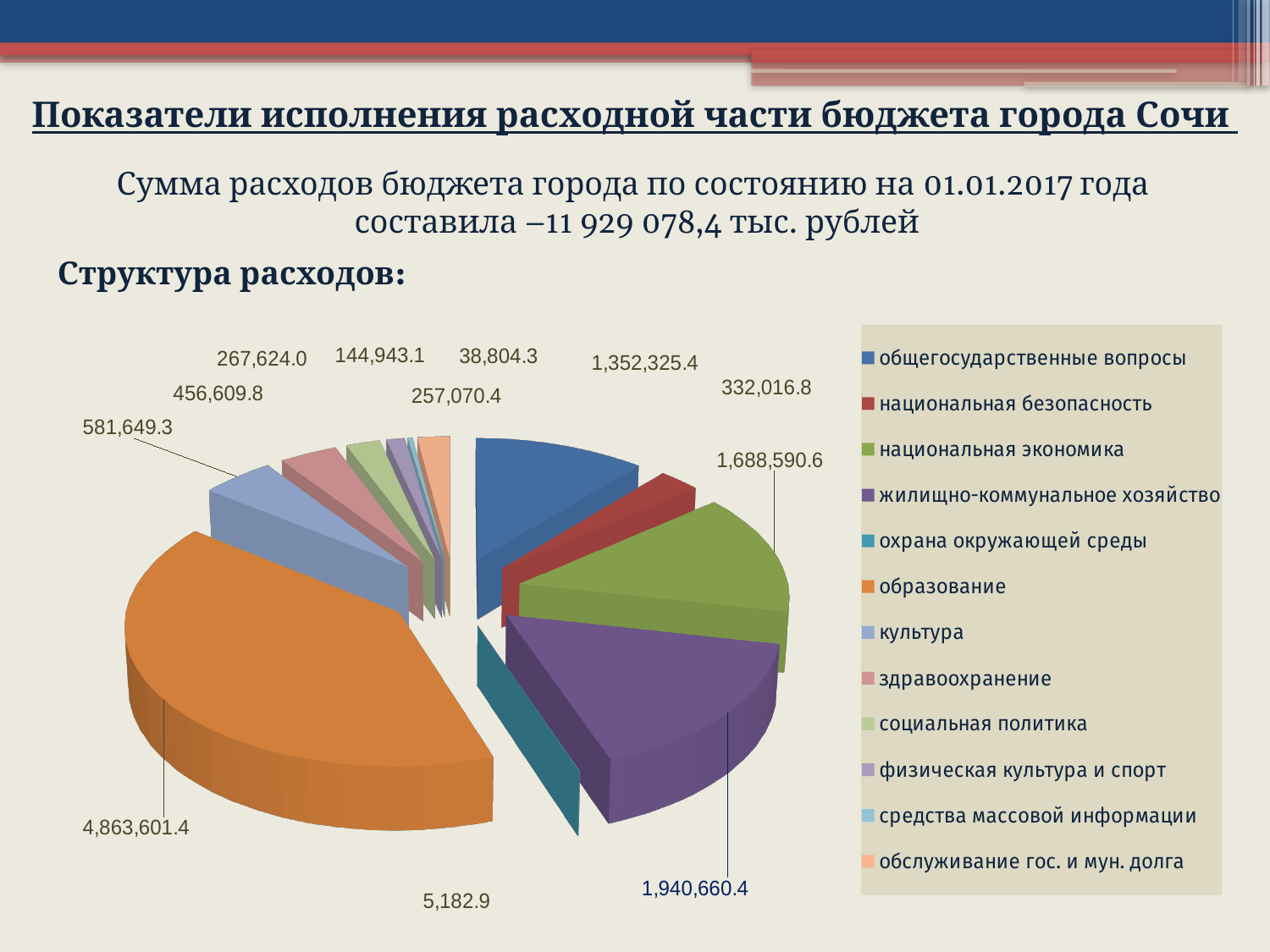

Показатели исполнения расходной части бюджета города Сочи
Сумма расходов бюджета города по состоянию на 01.01.2017 года
составила –11 929 078,4 тыс. рублей
Структура расходов:

[unsupported chart]